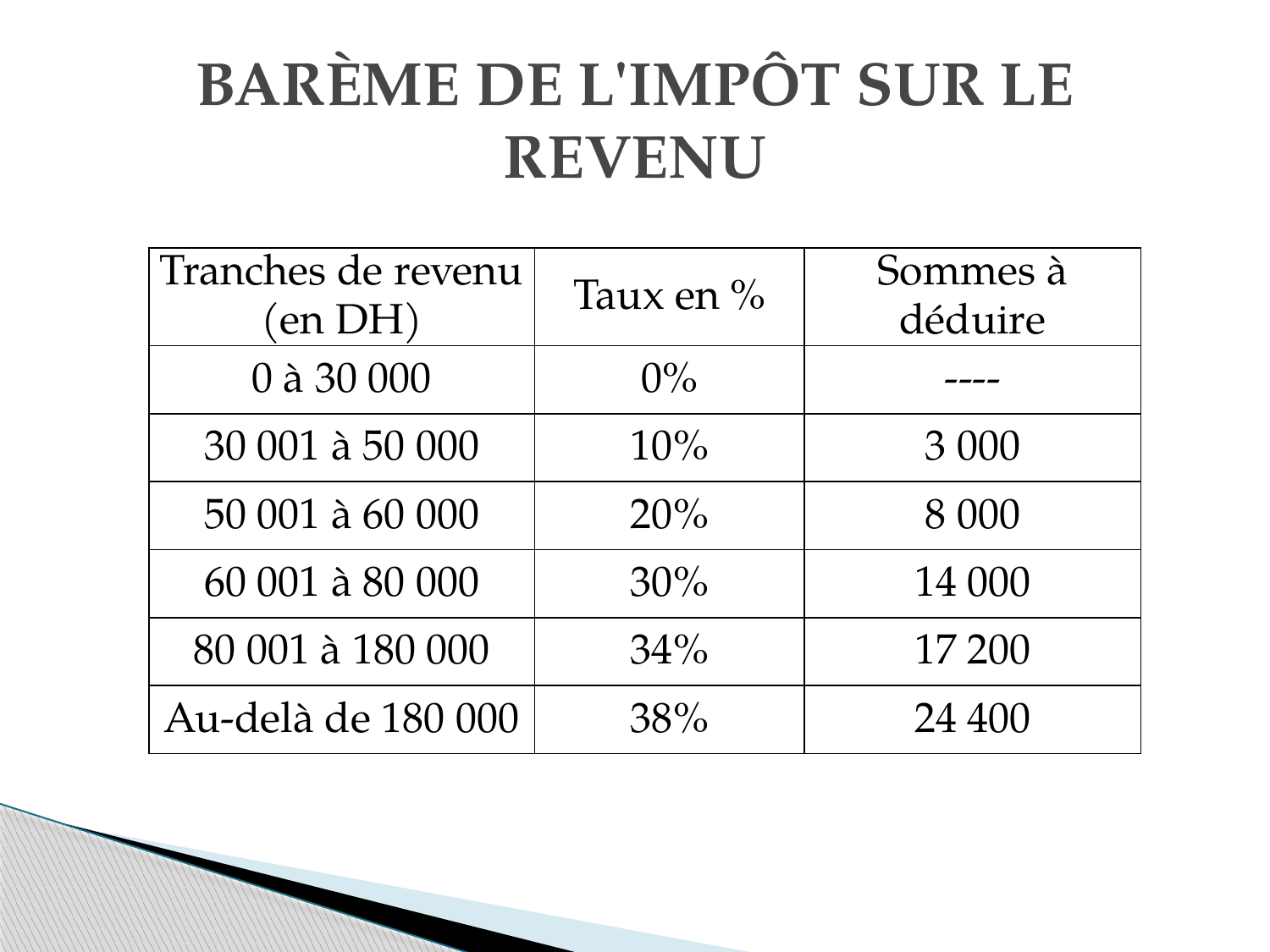

# Barème de l'impôt sur le revenu
| Tranches de revenu (en DH) | Taux en % | Sommes à déduire |
| --- | --- | --- |
| 0 à 30 000 | 0% | ---- |
| 30 001 à 50 000 | 10% | 3 000 |
| 50 001 à 60 000 | 20% | 8 000 |
| 60 001 à 80 000 | 30% | 14 000 |
| 80 001 à 180 000 | 34% | 17 200 |
| Au-delà de 180 000 | 38% | 24 400 |